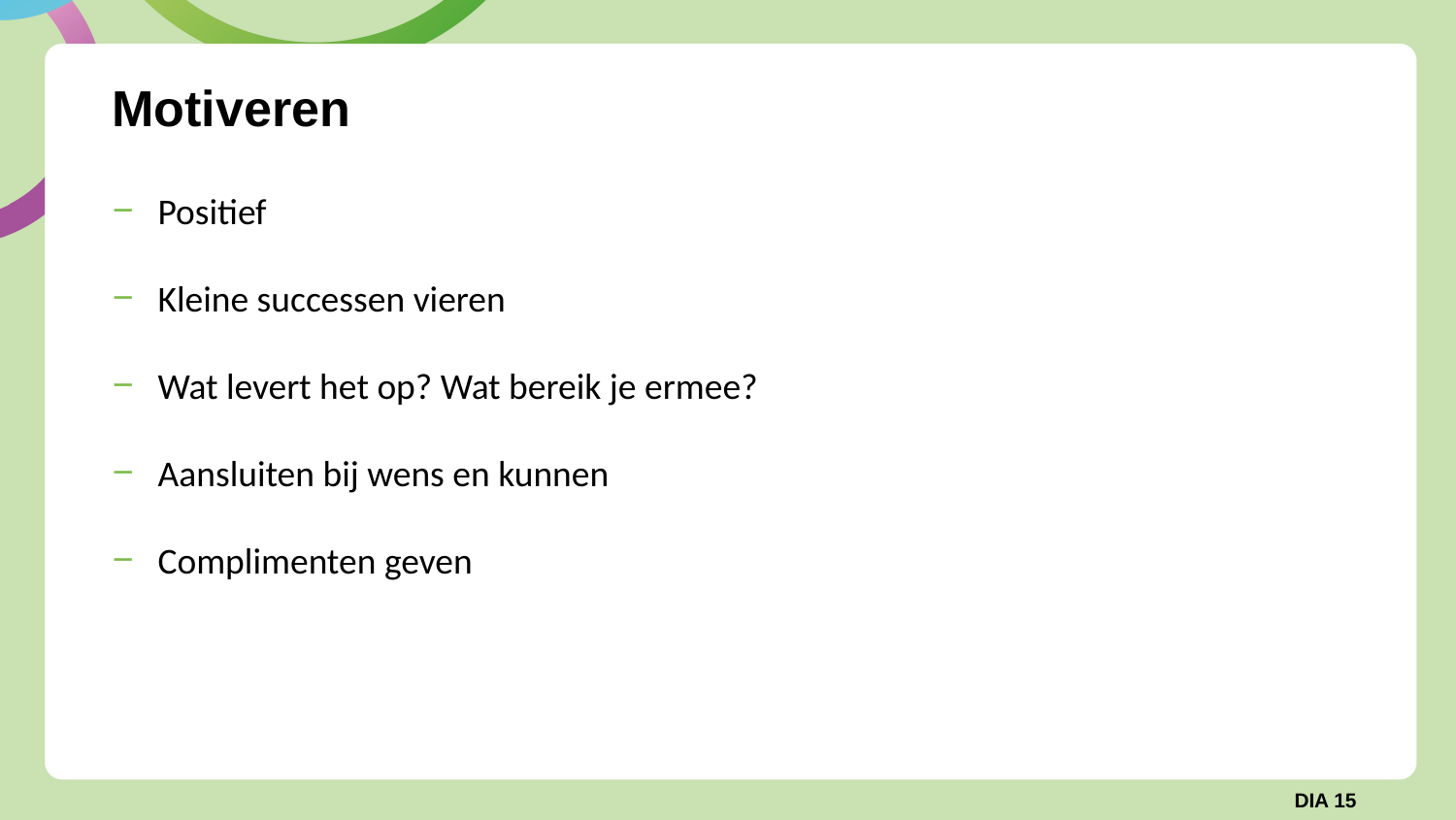

# Motiveren
Positief
Kleine successen vieren
Wat levert het op? Wat bereik je ermee?
Aansluiten bij wens en kunnen
Complimenten geven
DIA 15